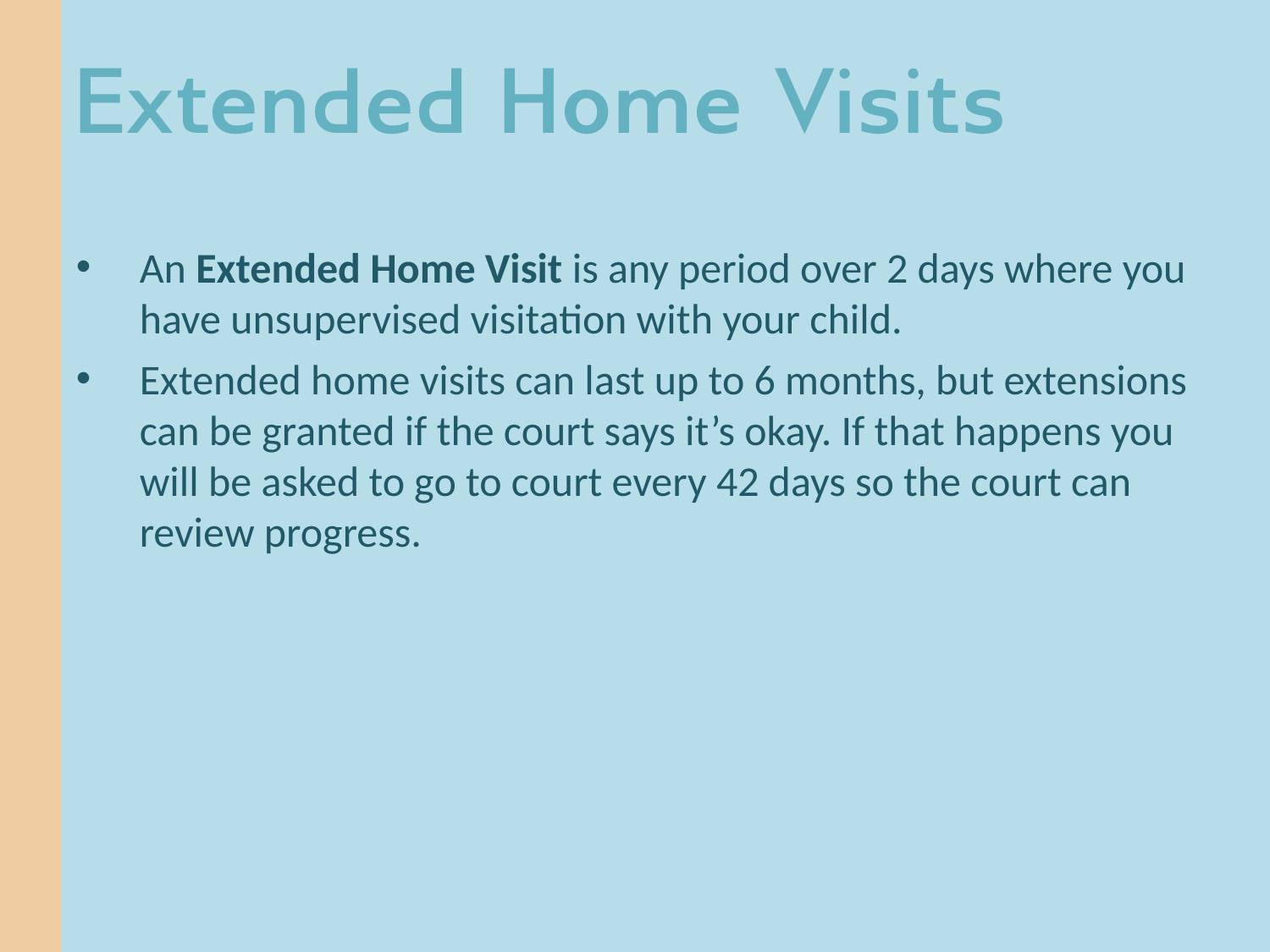

# Extended Home Visits

An Extended Home Visit is any period over 2 days where you have unsupervised visitation with your child.
Extended home visits can last up to 6 months, but extensions can be granted if the court says it’s okay. If that happens you will be asked to go to court every 42 days so the court can review progress.